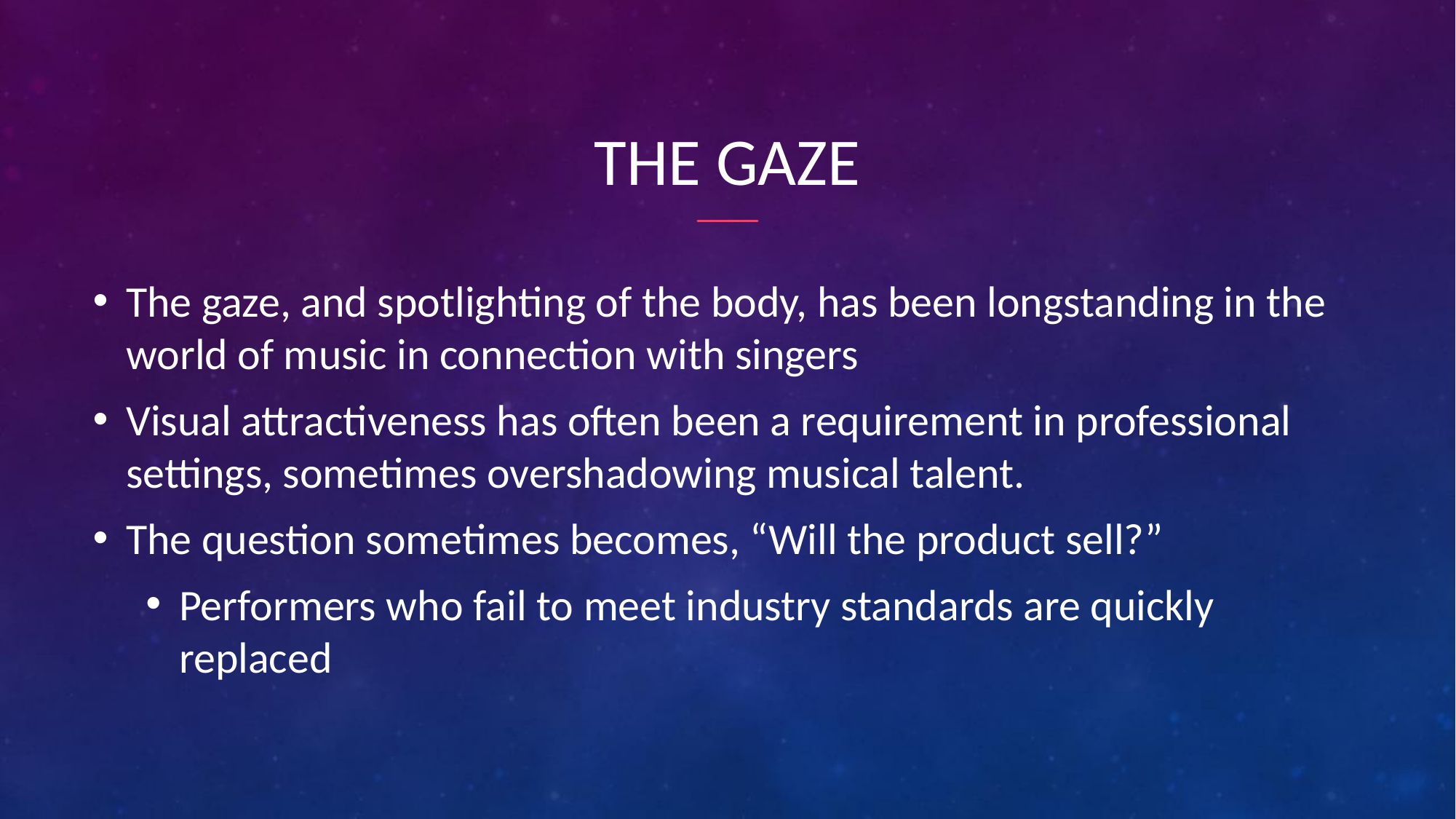

# The Gaze
The gaze, and spotlighting of the body, has been longstanding in the world of music in connection with singers
Visual attractiveness has often been a requirement in professional settings, sometimes overshadowing musical talent.
The question sometimes becomes, “Will the product sell?”
Performers who fail to meet industry standards are quickly replaced